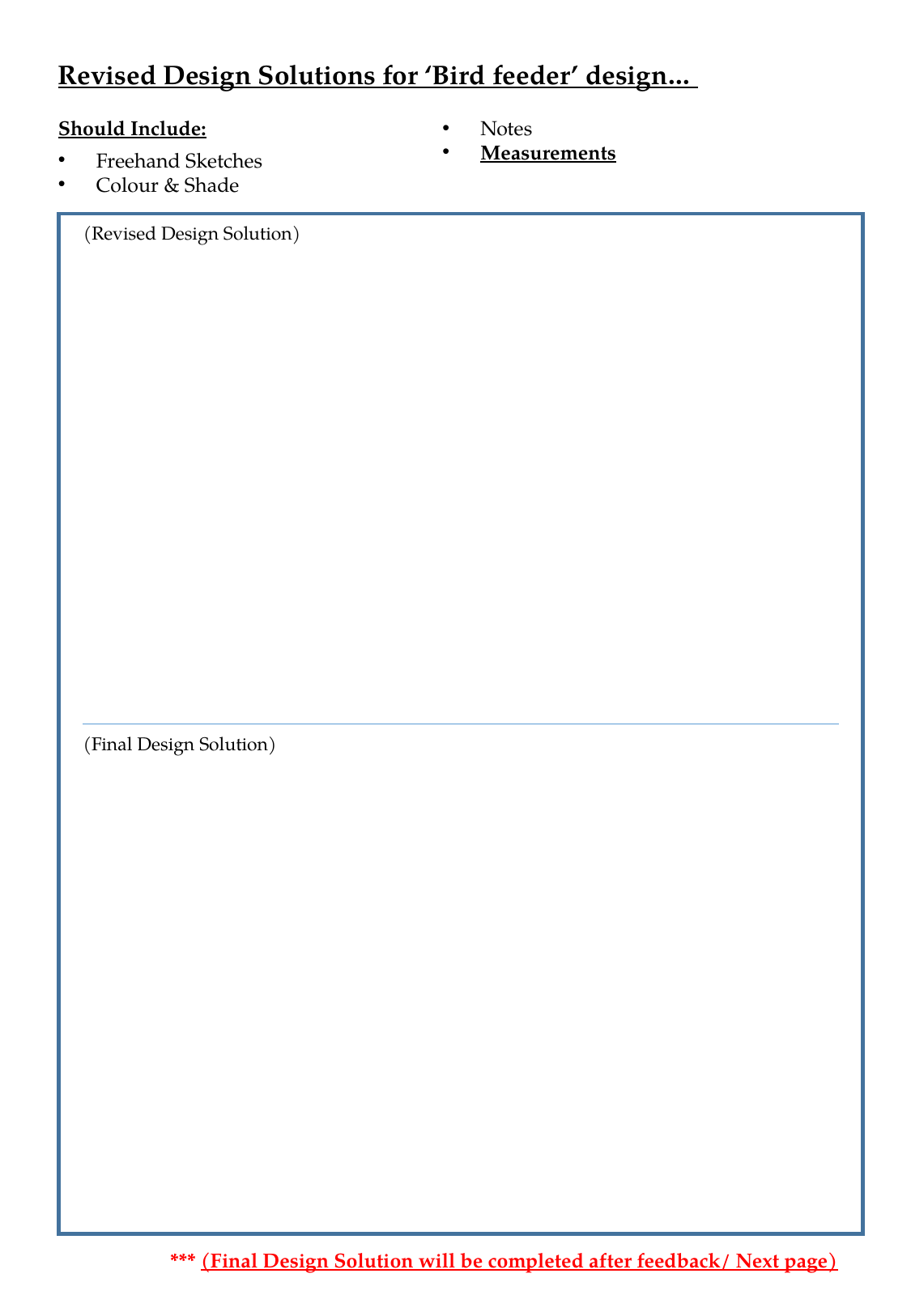

Revised Design Solutions for ‘Bird feeder’ design…
Should Include:

Freehand Sketches
Colour & Shade

Notes
Measurements

(Revised Design Solution)
(Final Design Solution)
*** (Final Design Solution will be completed after feedback/ Next page)